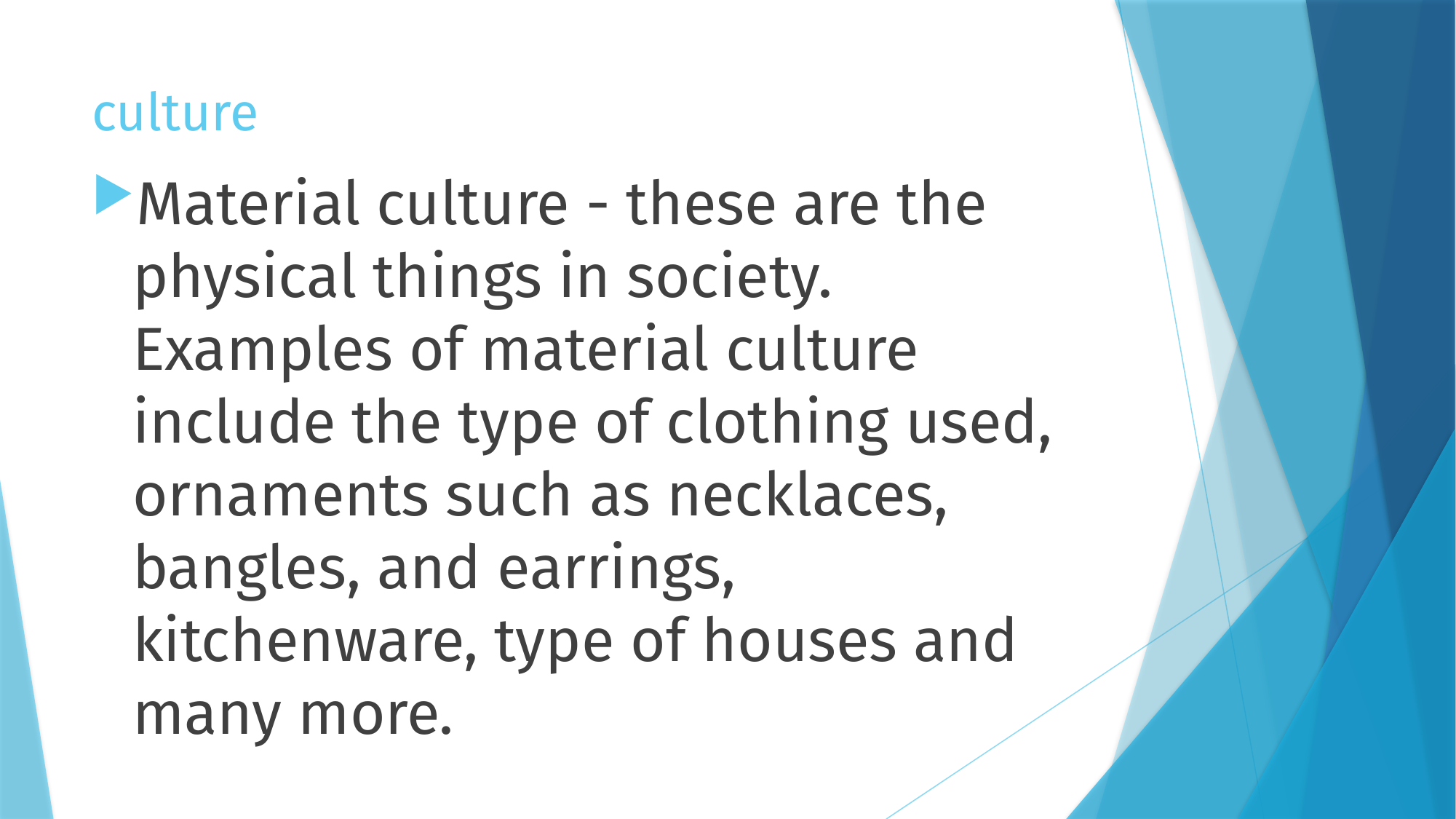

# culture
Material culture - these are the physical things in society. Examples of material culture include the type of clothing used, ornaments such as necklaces, bangles, and earrings, kitchenware, type of houses and many more.